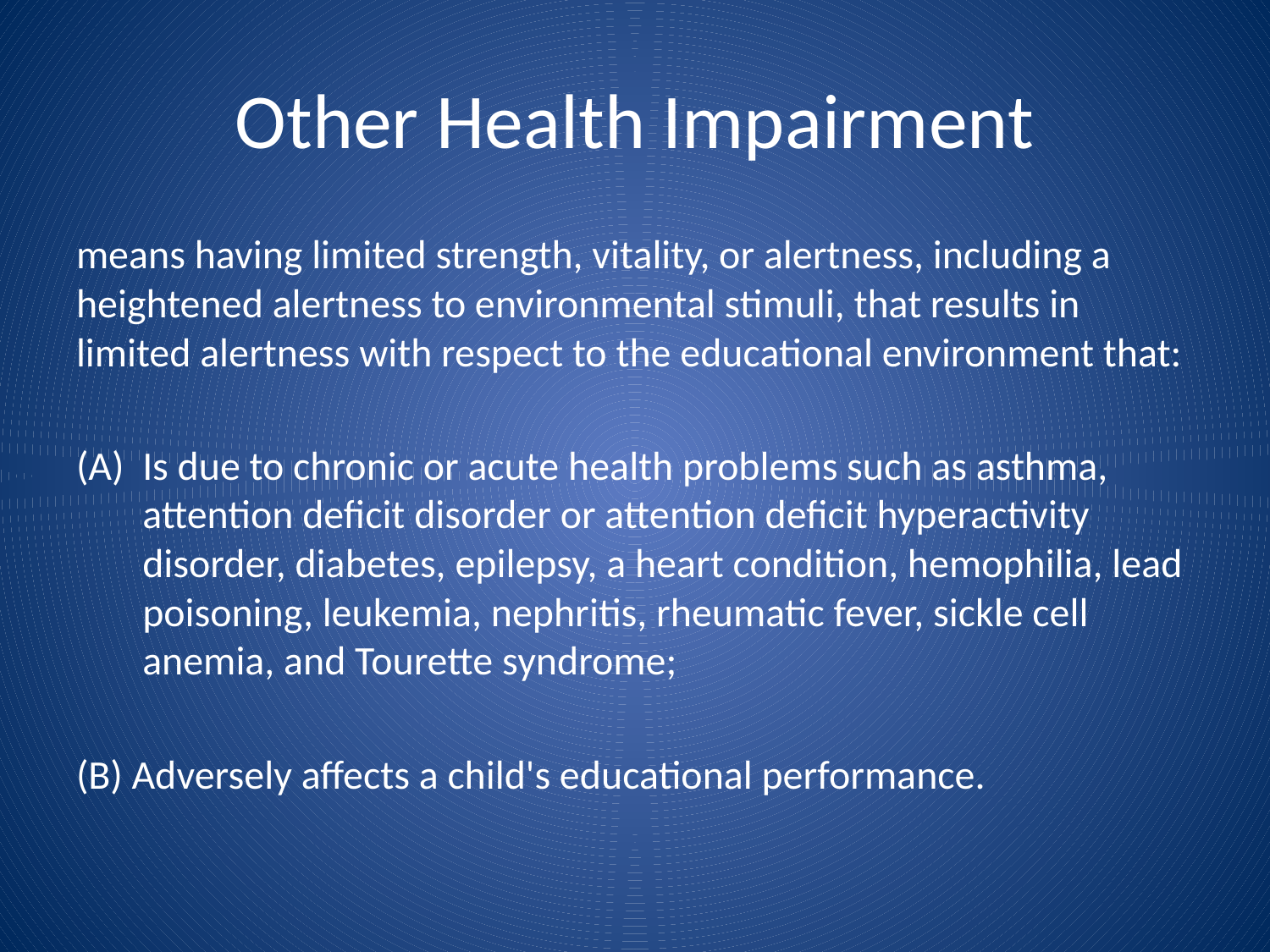

# Other Health Impairment
means having limited strength, vitality, or alertness, including a heightened alertness to environmental stimuli, that results in limited alertness with respect to the educational environment that:

Is due to chronic or acute health problems such as asthma, attention deficit disorder or attention deficit hyperactivity disorder, diabetes, epilepsy, a heart condition, hemophilia, lead poisoning, leukemia, nephritis, rheumatic fever, sickle cell anemia, and Tourette syndrome;

(B) Adversely affects a child's educational performance.